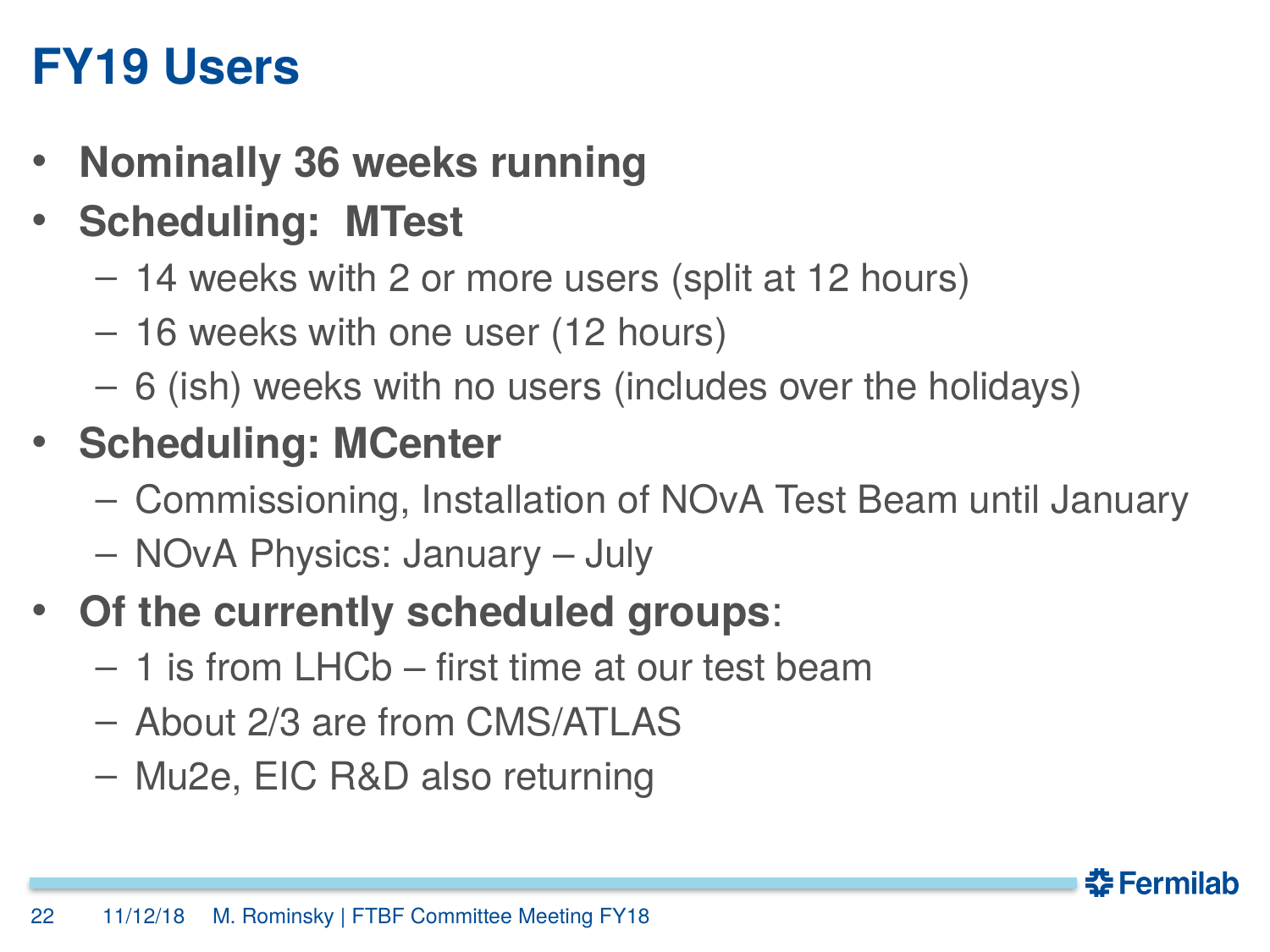

# FY19 Users
Nominally 36 weeks running
Scheduling:  MTest
14 weeks with 2 or more users (split at 12 hours)
16 weeks with one user (12 hours)
6 (ish) weeks with no users (includes over the holidays)
Scheduling: MCenter
Commissioning, Installation of NOvA Test Beam until January
NOvA Physics: January – July
Of the currently scheduled groups:
1 is from LHCb – first time at our test beam
About 2/3 are from CMS/ATLAS
Mu2e, EIC R&D also returning
22
11/12/18
M. Rominsky | FTBF Committee Meeting FY18